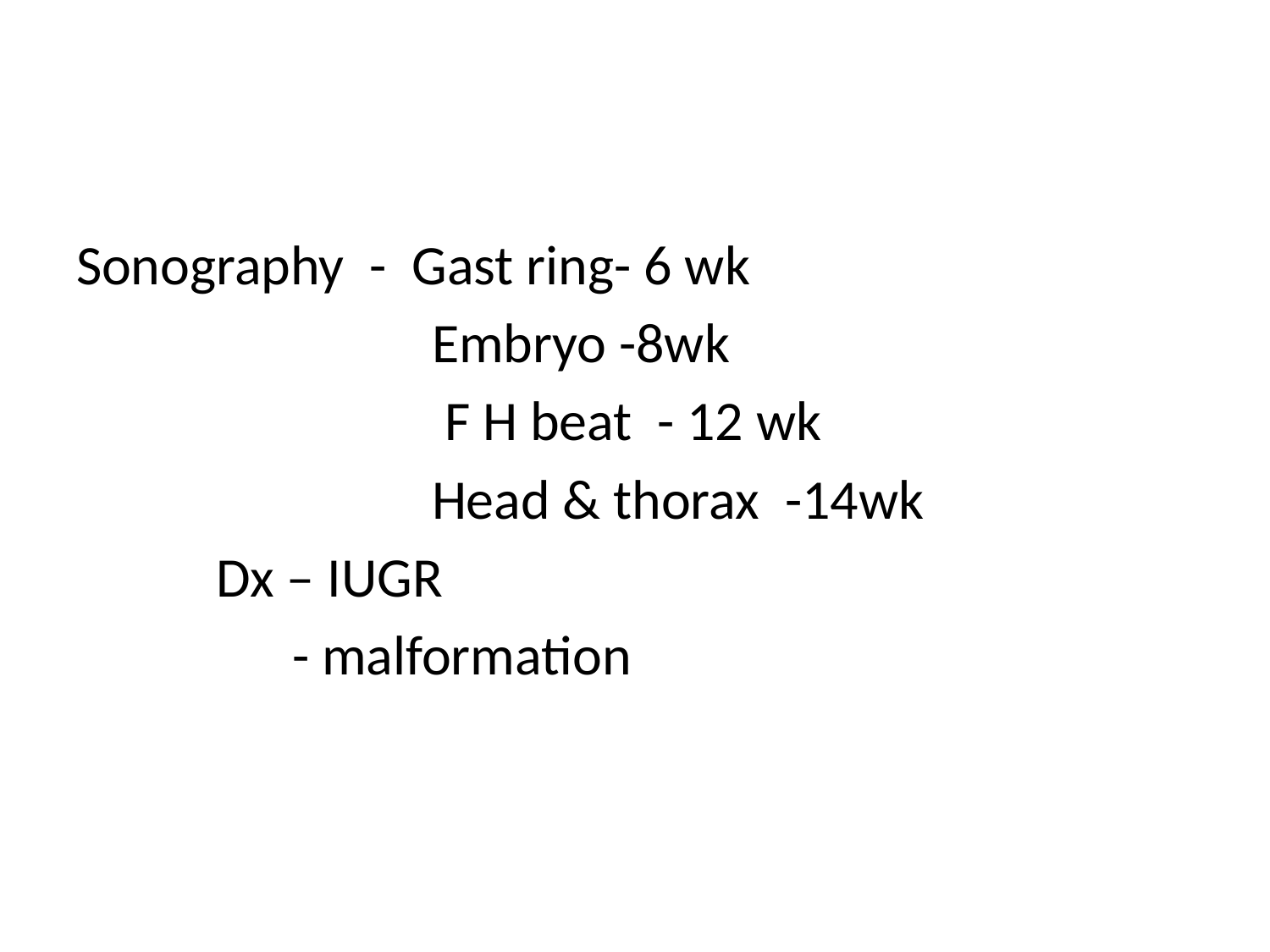

#
Sonography  -  Gast ring- 6 wk
                            Embryo -8wk
                             F H beat  - 12 wk
                            Head & thorax  -14wk
           Dx – IUGR
                 - malformation